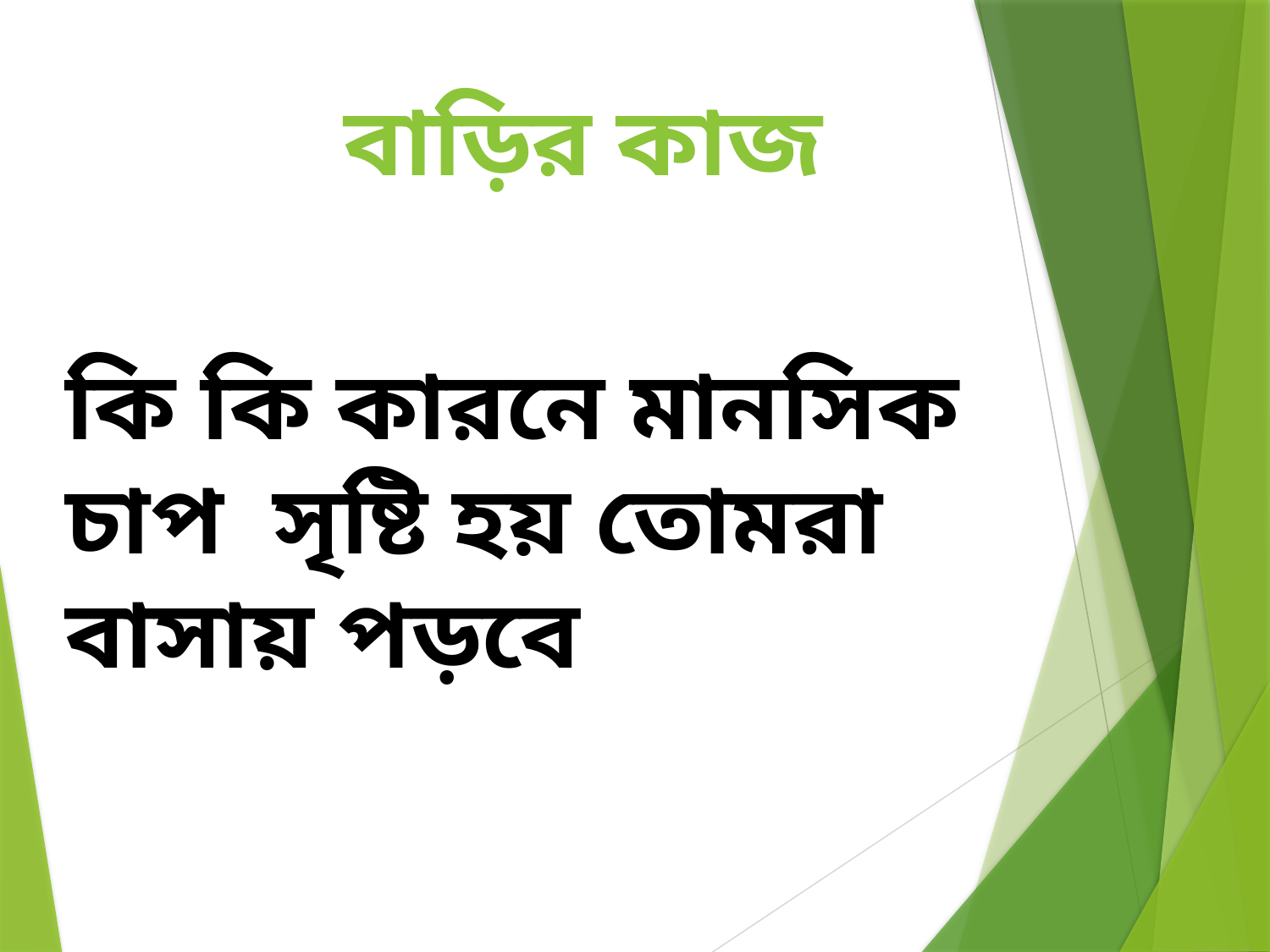

বাড়ির কাজ
কি কি কারনে মানসিক  চাপ  সৃষ্টি হয় তোমরা  বাসায় পড়বে